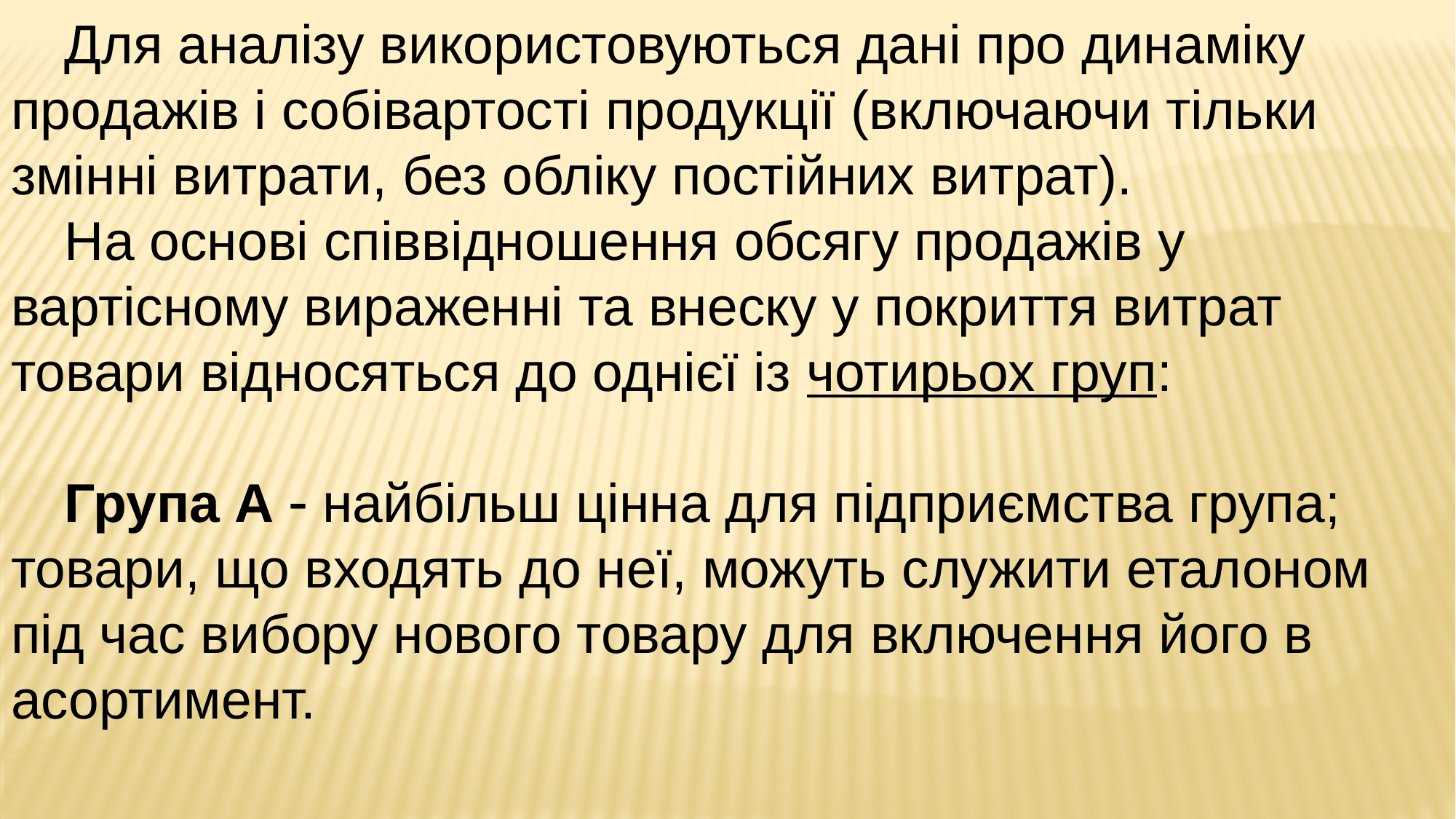

Для аналізу використовуються дані про динаміку продажів і собівартості продукції (включаючи тільки змінні витрати, без обліку постійних витрат).
На основі співвідношення обсягу продажів у вартісному вираженні та внеску у покриття витрат товари відносяться до однієї із чотирьох груп:

Група А − найбільш цінна для підприємства група; товари, що входять до неї, можуть служити еталоном під час вибору нового товару для включення його в асортимент.